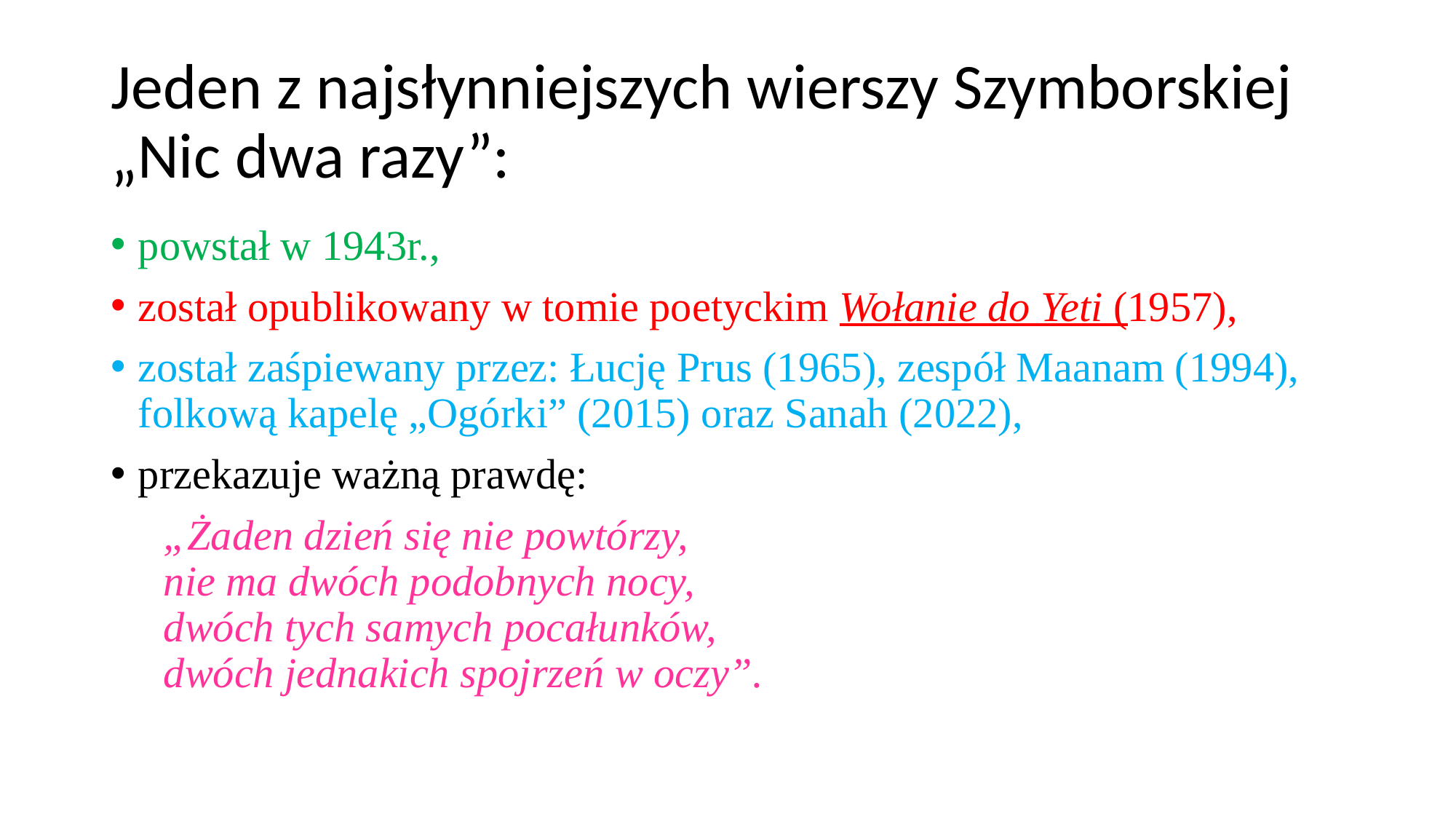

# Jeden z najsłynniejszych wierszy Szymborskiej „Nic dwa razy”:
powstał w 1943r.,
został opublikowany w tomie poetyckim Wołanie do Yeti (1957),
został zaśpiewany przez: Łucję Prus (1965), zespół Maanam (1994), folkową kapelę „Ogórki” (2015) oraz Sanah (2022),
przekazuje ważną prawdę:
     „Żaden dzień się nie powtórzy,
     nie ma dwóch podobnych nocy,
     dwóch tych samych pocałunków,
     dwóch jednakich spojrzeń w oczy”.